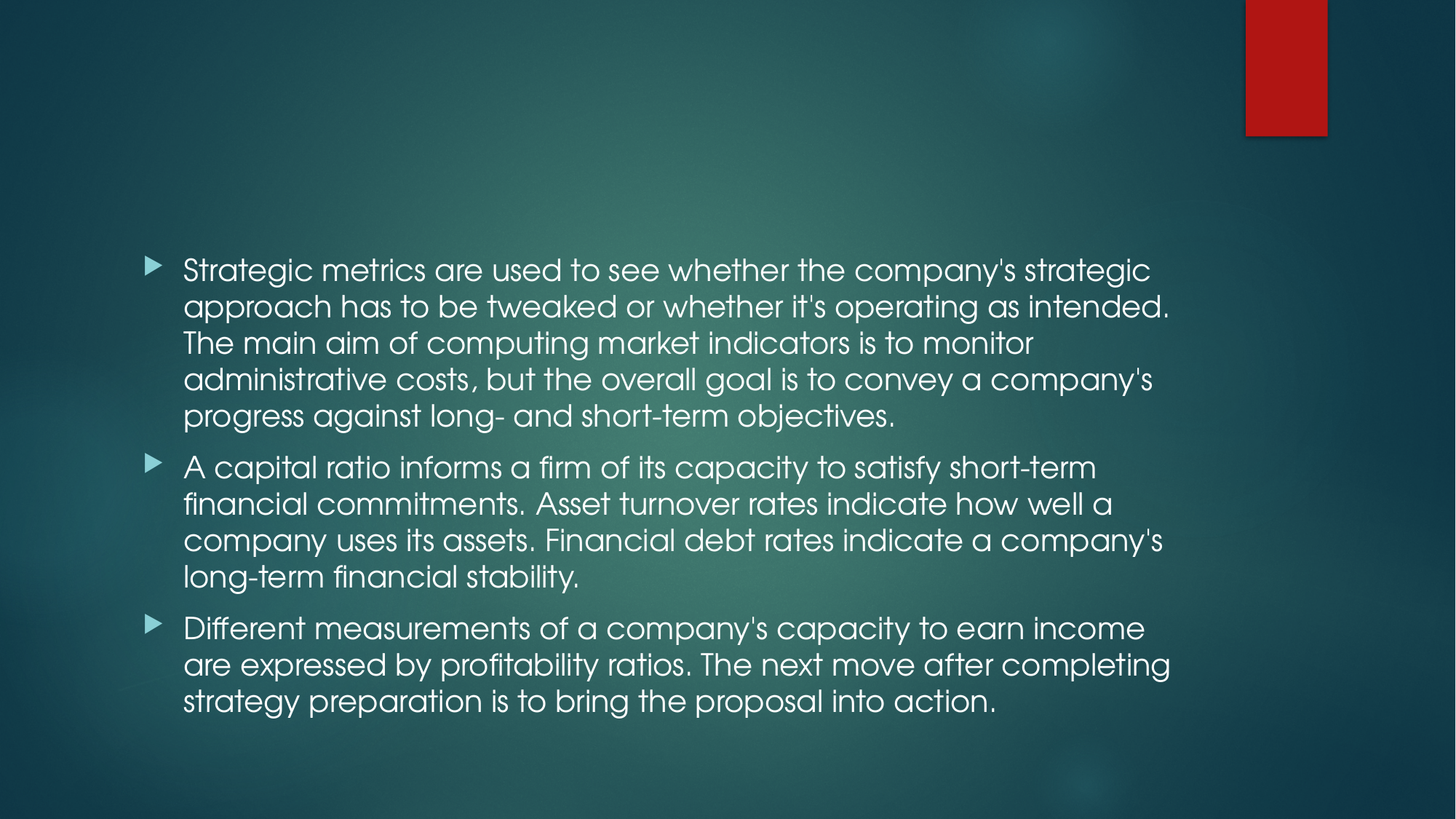

#
Strategic metrics are used to see whether the company's strategic approach has to be tweaked or whether it's operating as intended. The main aim of computing market indicators is to monitor administrative costs, but the overall goal is to convey a company's progress against long- and short-term objectives.
A capital ratio informs a firm of its capacity to satisfy short-term financial commitments. Asset turnover rates indicate how well a company uses its assets. Financial debt rates indicate a company's long-term financial stability.
Different measurements of a company's capacity to earn income are expressed by profitability ratios. The next move after completing strategy preparation is to bring the proposal into action.